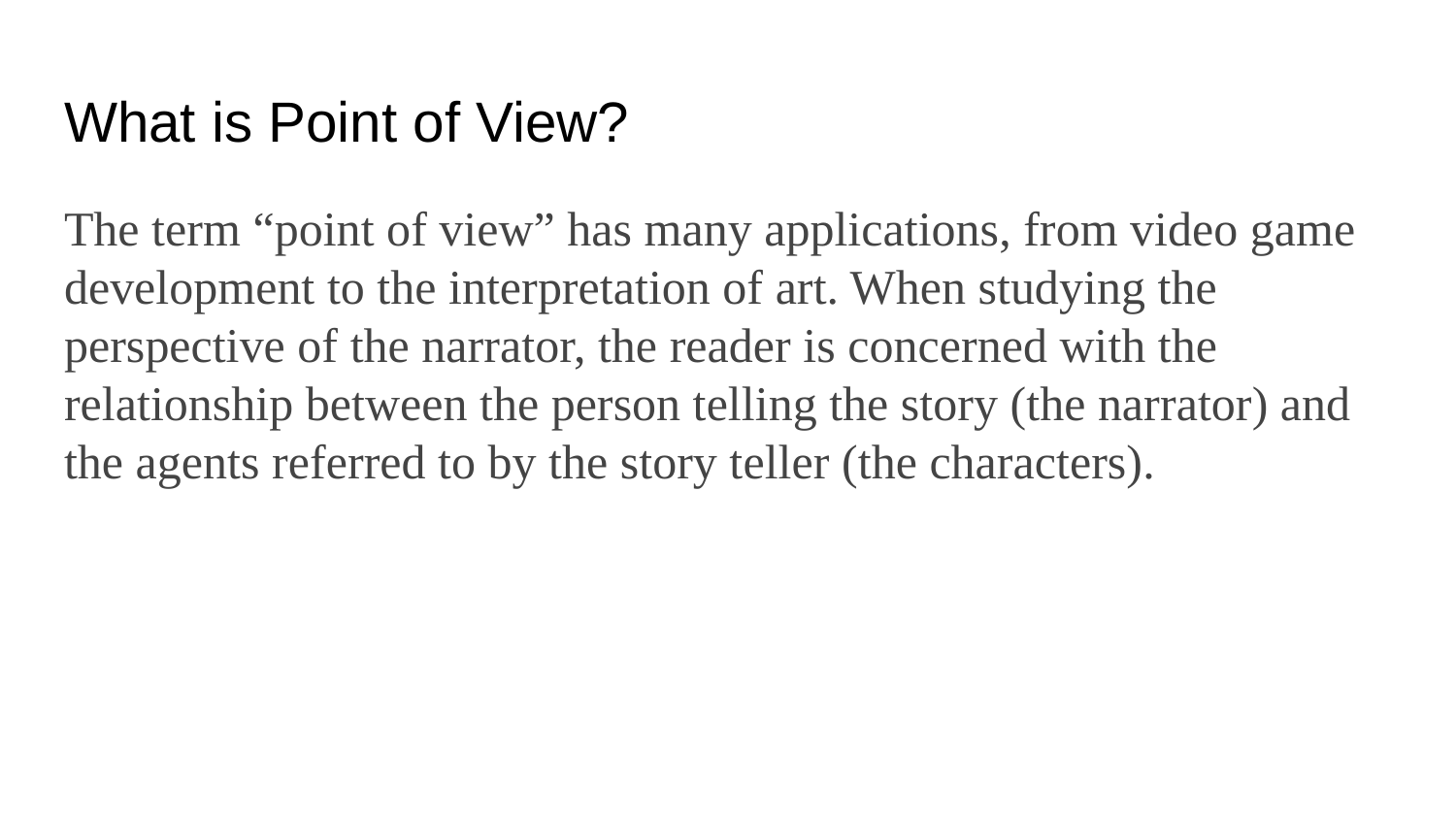

# What is Point of View?
The term “point of view” has many applications, from video game development to the interpretation of art. When studying the perspective of the narrator, the reader is concerned with the relationship between the person telling the story (the narrator) and the agents referred to by the story teller (the characters).